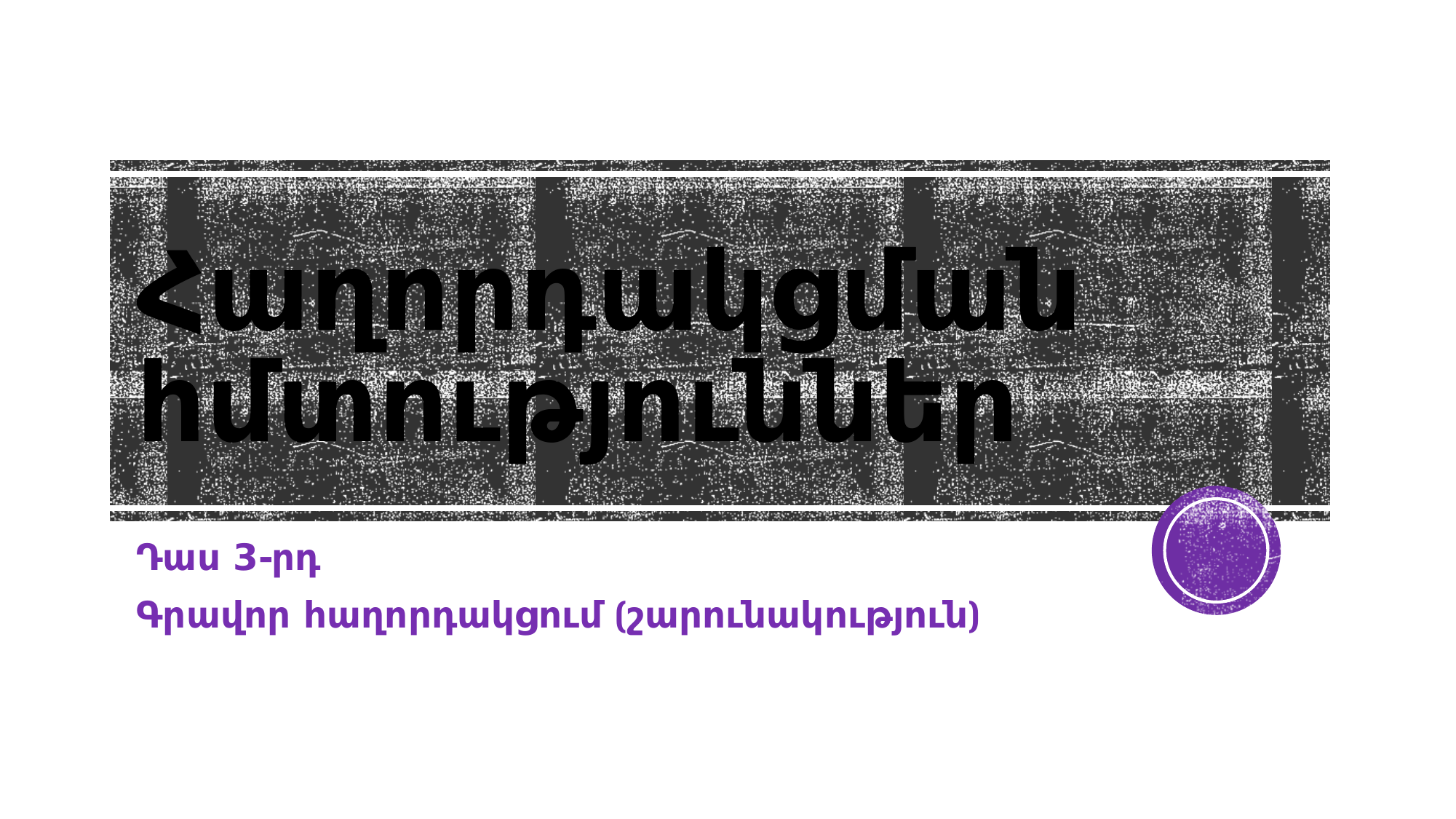

# Հաղորդակցման հմտություններ
Դաս 3-րդ
Գրավոր հաղորդակցում (շարունակություն)